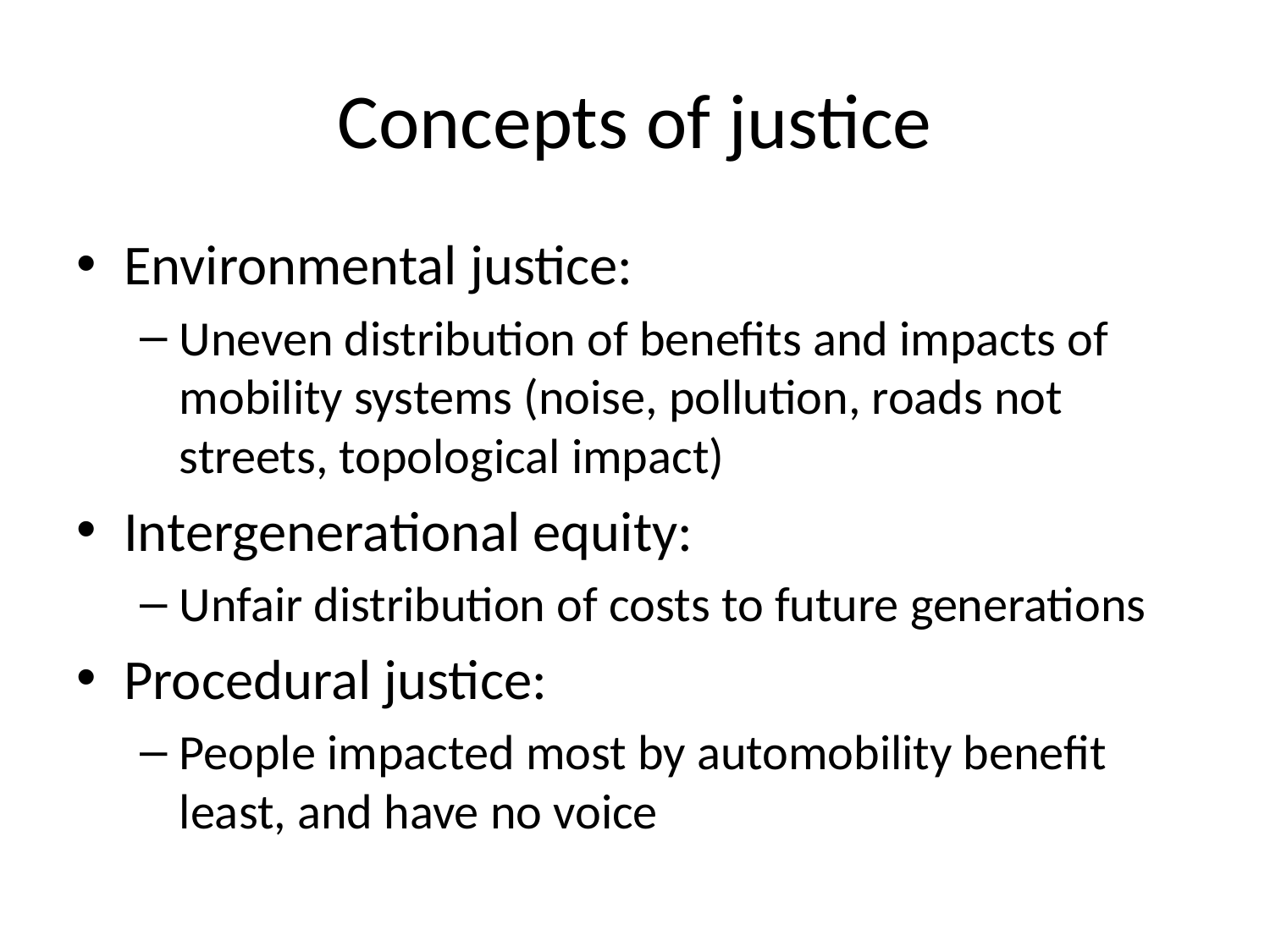

# Concepts of justice
Environmental justice:
Uneven distribution of benefits and impacts of mobility systems (noise, pollution, roads not streets, topological impact)
Intergenerational equity:
Unfair distribution of costs to future generations
Procedural justice:
People impacted most by automobility benefit least, and have no voice